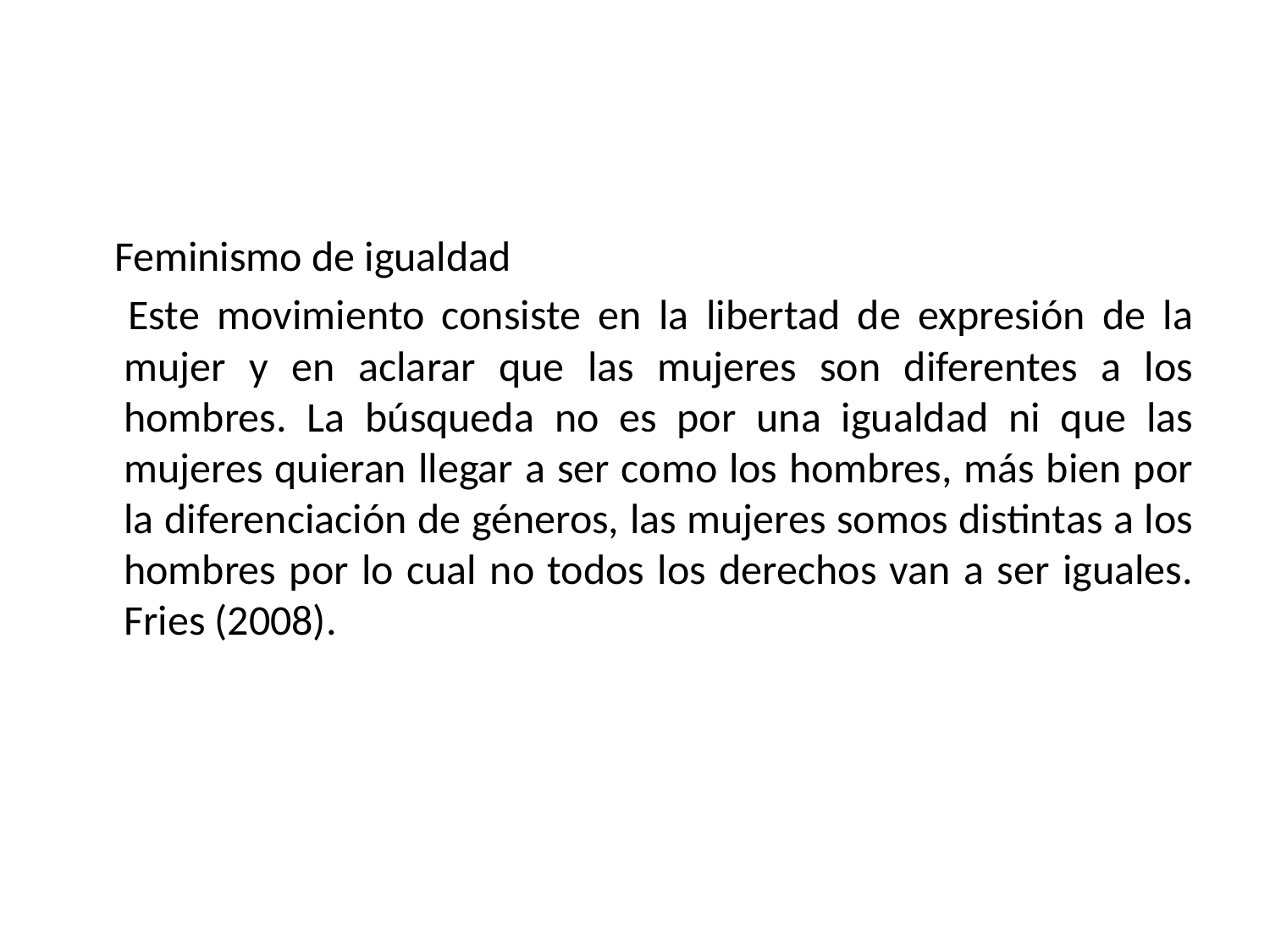

Feminismo de igualdad
   Este movimiento consiste en la libertad de expresión de la mujer y en aclarar que las mujeres son diferentes a los hombres. La búsqueda no es por una igualdad ni que las mujeres quieran llegar a ser como los hombres, más bien por la diferenciación de géneros, las mujeres somos distintas a los hombres por lo cual no todos los derechos van a ser iguales. Fries (2008).